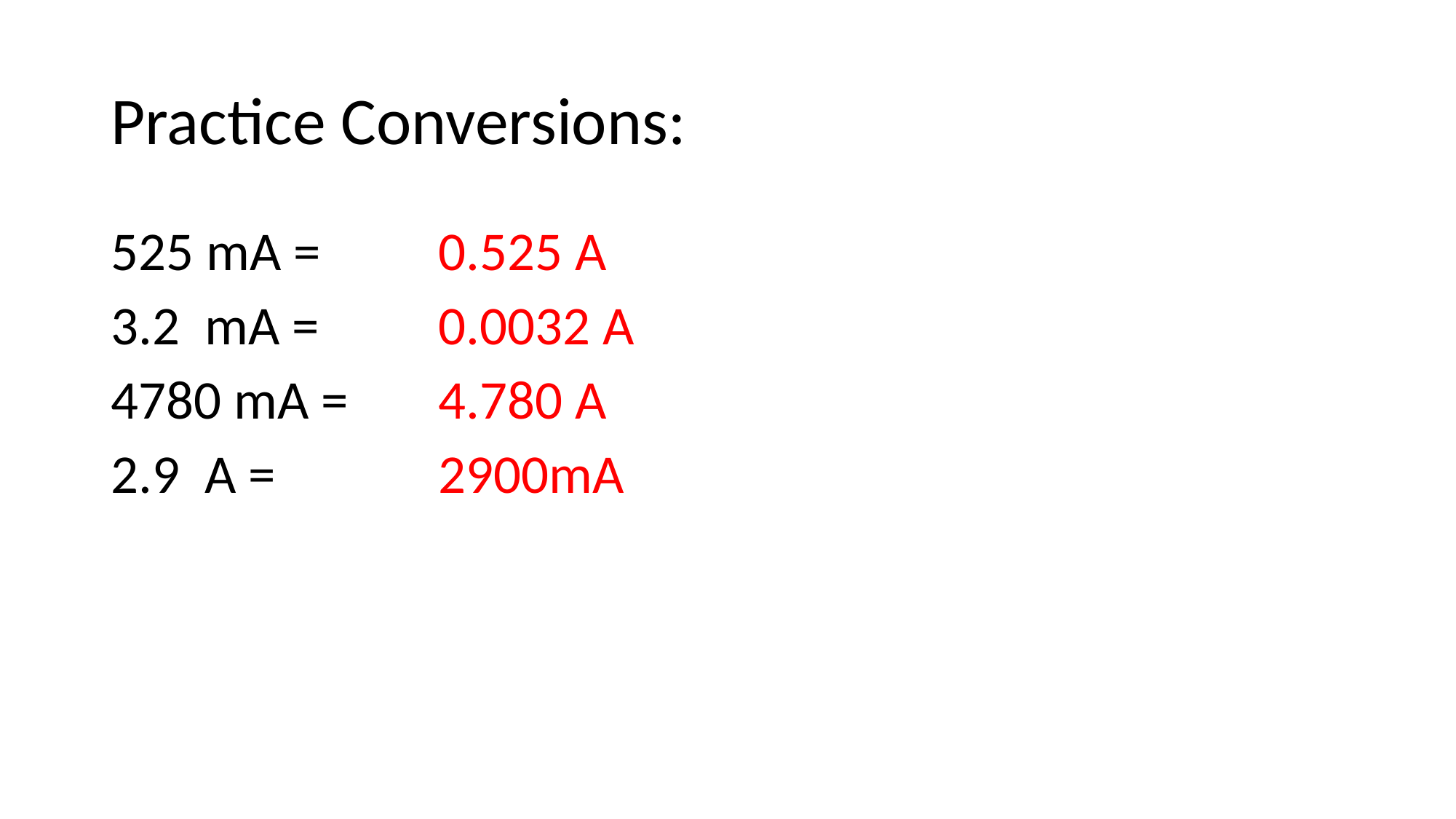

# Practice Conversions:
525 mA = 	0.525 A
3.2  mA = 	0.0032 A
4780 mA = 	4.780 A
2.9  A = 		2900mA